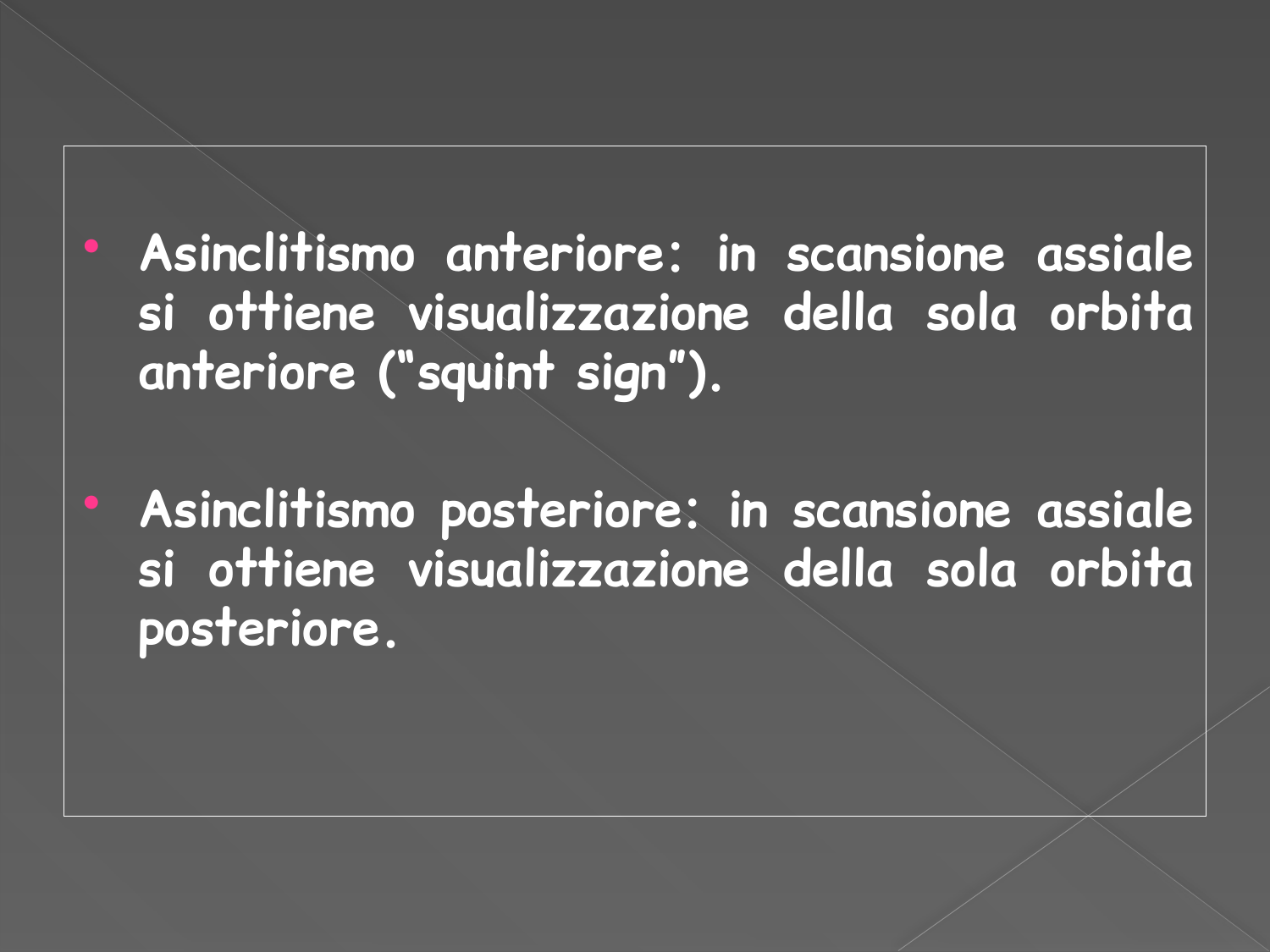

Asinclitismo anteriore: in scansione assiale si ottiene visualizzazione della sola orbita anteriore (“squint sign”).

Asinclitismo posteriore: in scansione assiale si ottiene visualizzazione della sola orbita posteriore.